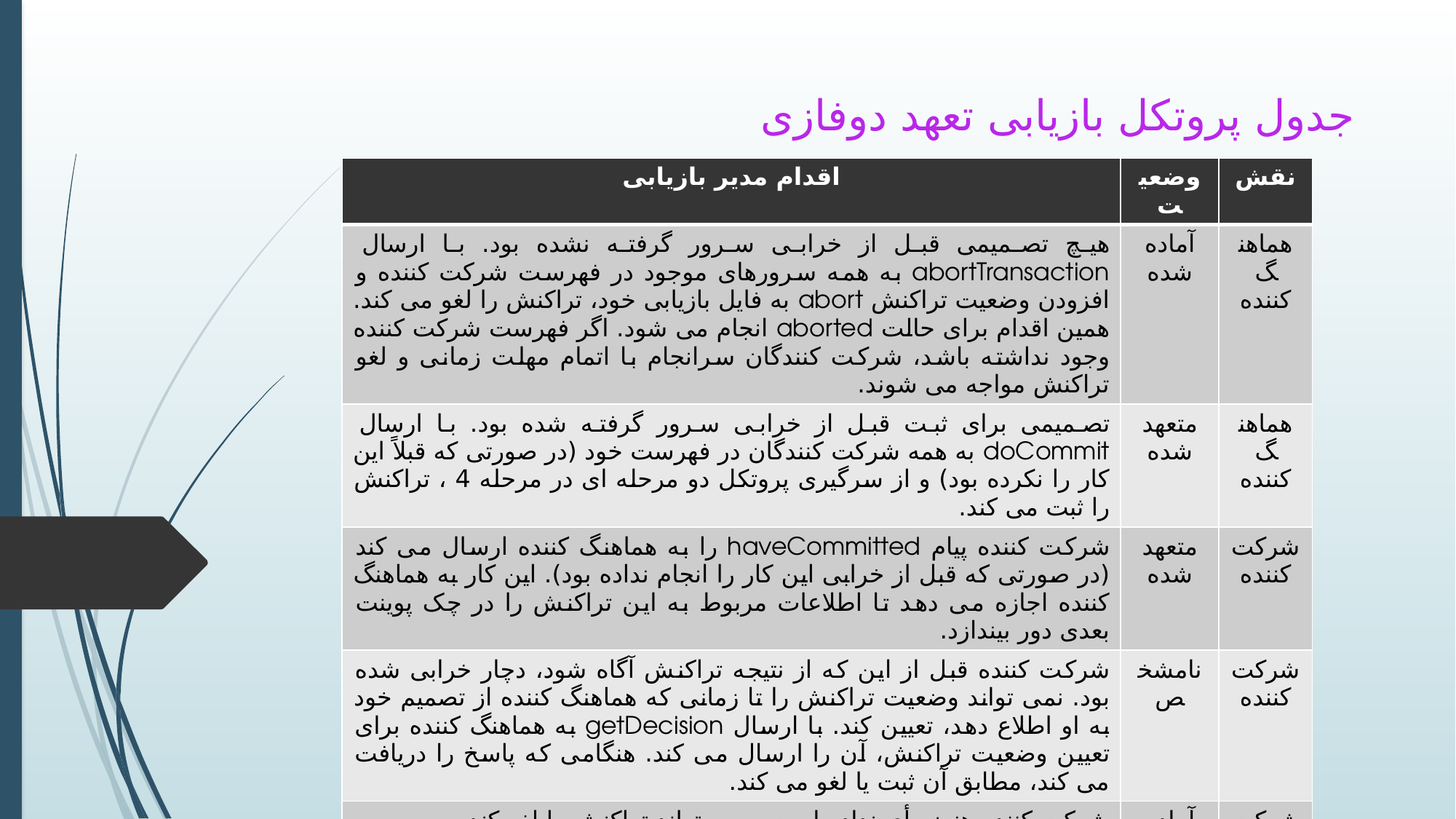

جدول پروتکل بازیابی تعهد دوفازی

| اقدام مدیر بازیابی | وضعیت | نقش |
| --- | --- | --- |
| هیچ تصمیمی قبل از خرابی سرور گرفته نشده بود. با ارسال abortTransaction به همه سرورهای موجود در فهرست شرکت کننده و افزودن وضعیت تراکنش abort به فایل بازیابی خود، تراکنش را لغو می کند. همین اقدام برای حالت aborted انجام می شود. اگر فهرست شرکت کننده وجود نداشته باشد، شرکت کنندگان سرانجام با اتمام مهلت زمانی و لغو تراکنش مواجه می شوند. | آماده شده | هماهنگ کننده |
| تصمیمی برای ثبت قبل از خرابی سرور گرفته شده بود. با ارسال doCommit به همه شرکت کنندگان در فهرست خود (در صورتی که قبلاً این کار را نکرده بود) و از سرگیری پروتکل دو مرحله ای در مرحله 4 ، تراکنش را ثبت می کند. | متعهد شده | هماهنگ کننده |
| شرکت کننده پیام haveCommitted را به هماهنگ کننده ارسال می کند (در صورتی که قبل از خرابی این کار را انجام نداده بود). این کار به هماهنگ کننده اجازه می دهد تا اطلاعات مربوط به این تراکنش را در چک پوینت بعدی دور بیندازد. | متعهد شده | شرکت کننده |
| شرکت کننده قبل از این که از نتیجه تراکنش آگاه شود، دچار خرابی شده بود. نمی تواند وضعیت تراکنش را تا زمانی که هماهنگ کننده از تصمیم خود به او اطلاع دهد، تعیین کند. با ارسال getDecision به هماهنگ کننده برای تعیین وضعیت تراکنش، آن را ارسال می کند. هنگامی که پاسخ را دریافت می کند، مطابق آن ثبت یا لغو می کند. | نامشخص | شرکت کننده |
| شرکت کننده هنوز رأی نداده است و می تواند تراکنش را لغو کند. | آماده شده | شرکت کننده |
| هیچ اقدامی لازم نیست. | انجام شده | هماهنگ کننده |